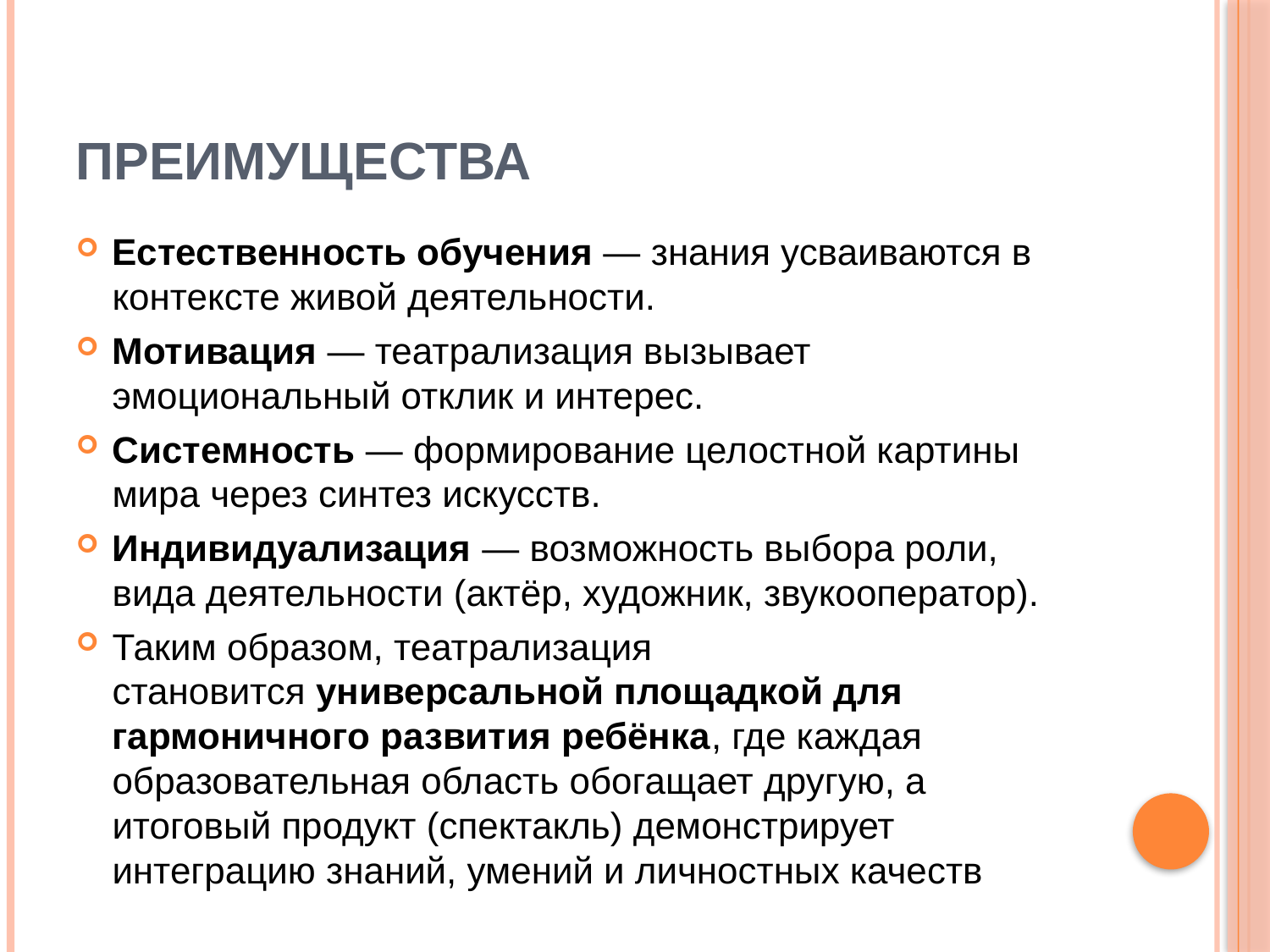

# Преимущества
Естественность обучения — знания усваиваются в контексте живой деятельности.
Мотивация — театрализация вызывает эмоциональный отклик и интерес.
Системность — формирование целостной картины мира через синтез искусств.
Индивидуализация — возможность выбора роли, вида деятельности (актёр, художник, звукооператор).
Таким образом, театрализация становится универсальной площадкой для гармоничного развития ребёнка, где каждая образовательная область обогащает другую, а итоговый продукт (спектакль) демонстрирует интеграцию знаний, умений и личностных качеств